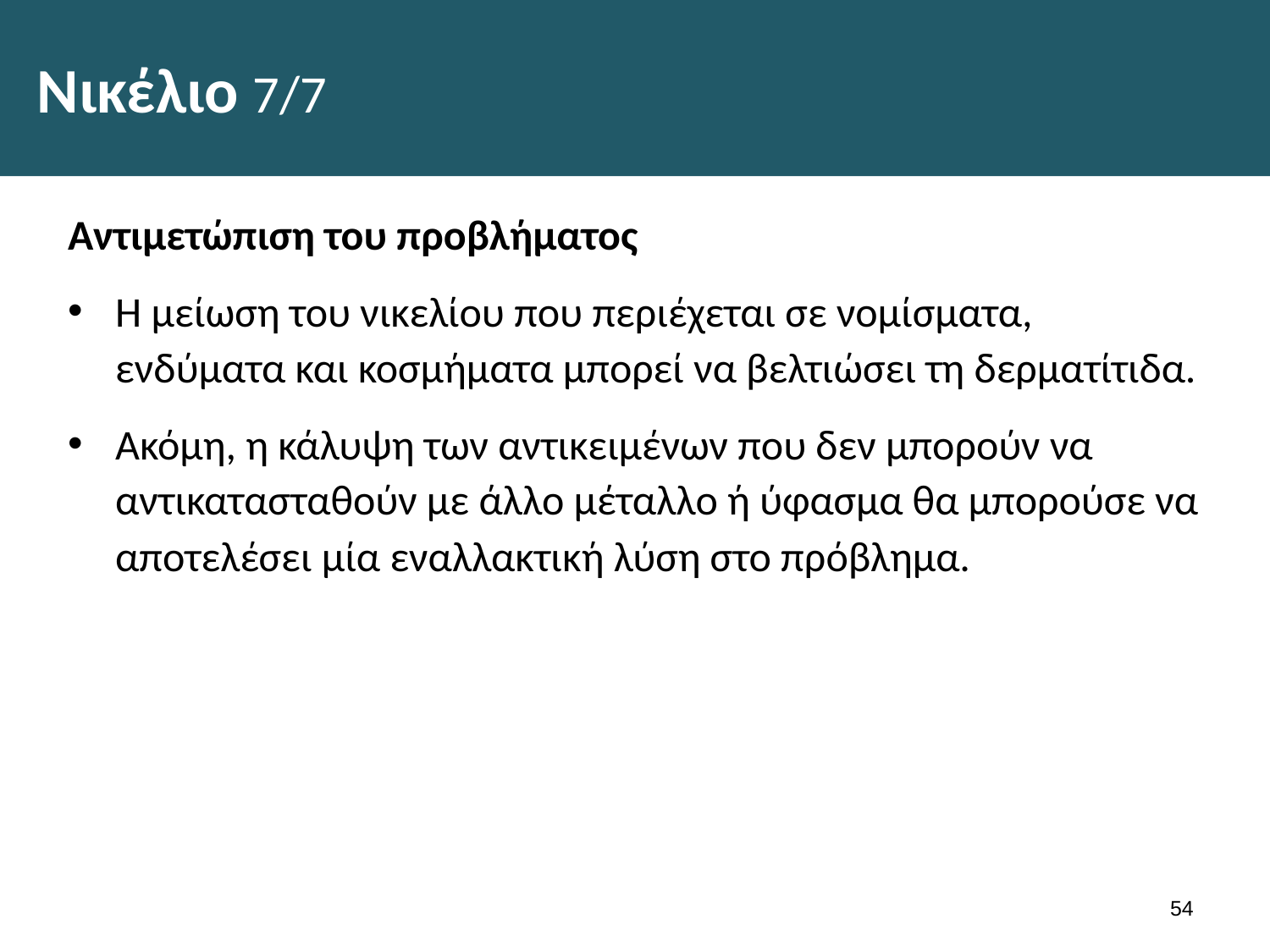

# Νικέλιο 7/7
Αντιμετώπιση του προβλήματος
Η μείωση του νικελίου που περιέχεται σε νομίσματα, ενδύματα και κοσμήματα μπορεί να βελτιώσει τη δερματίτιδα.
Ακόμη, η κάλυψη των αντικειμένων που δεν μπορούν να αντικατασταθούν με άλλο μέταλλο ή ύφασμα θα μπορούσε να αποτελέσει μία εναλλακτική λύση στο πρόβλημα.

54